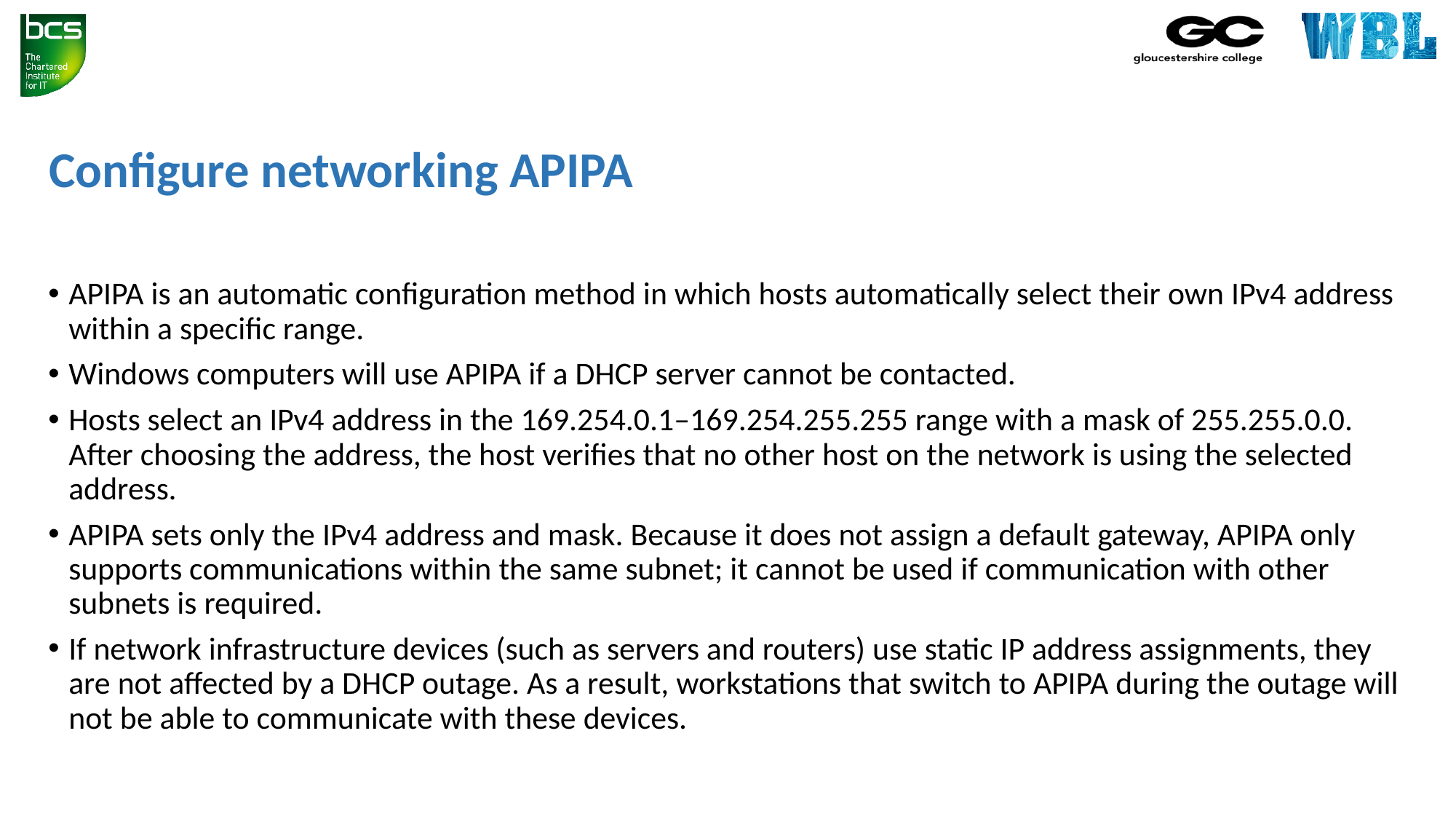

# Configure networking APIPA
APIPA is an automatic configuration method in which hosts automatically select their own IPv4 address within a specific range.
Windows computers will use APIPA if a DHCP server cannot be contacted.
Hosts select an IPv4 address in the 169.254.0.1–169.254.255.255 range with a mask of 255.255.0.0. After choosing the address, the host verifies that no other host on the network is using the selected address.
APIPA sets only the IPv4 address and mask. Because it does not assign a default gateway, APIPA only supports communications within the same subnet; it cannot be used if communication with other subnets is required.
If network infrastructure devices (such as servers and routers) use static IP address assignments, they are not affected by a DHCP outage. As a result, workstations that switch to APIPA during the outage will not be able to communicate with these devices.